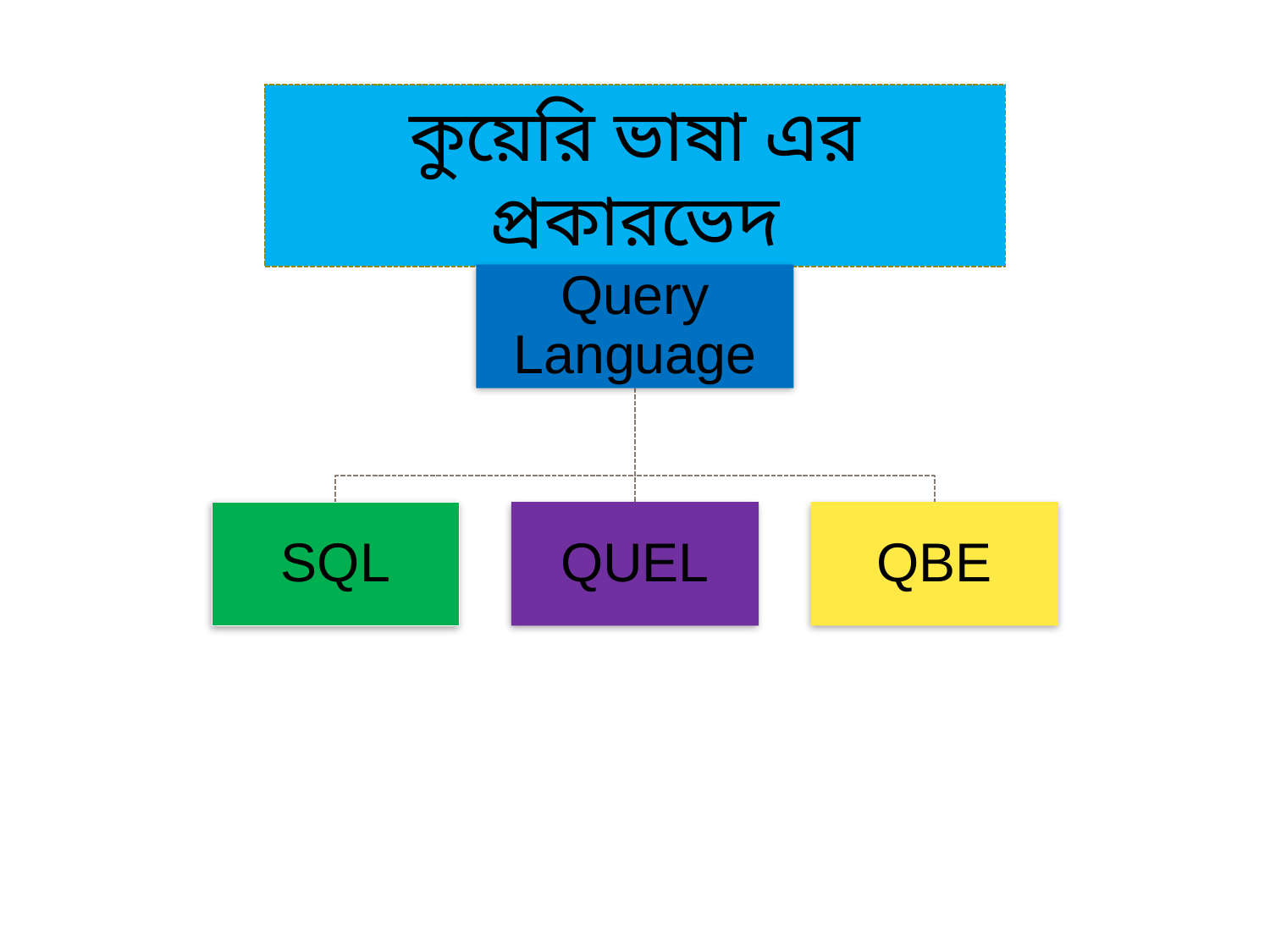

কুয়েরি ভাষা এর প্রকারভেদ
Query Language
SQL
QUEL
QBE